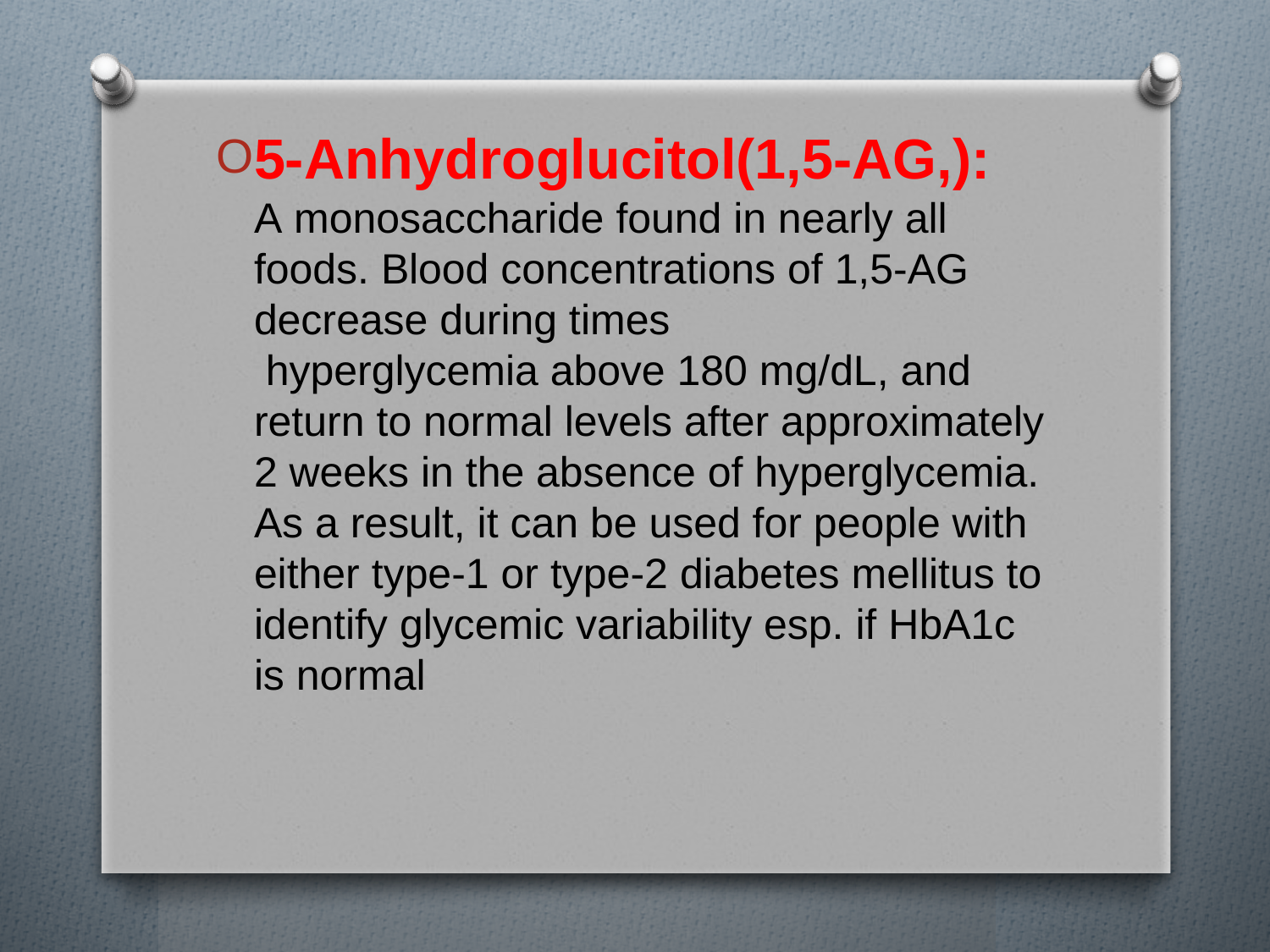

5-Anhydroglucitol(1,5-AG,): A monosaccharide found in nearly all foods. Blood concentrations of 1,5-AG decrease during times  hyperglycemia above 180 mg/dL, and return to normal levels after approximately 2 weeks in the absence of hyperglycemia. As a result, it can be used for people with either type-1 or type-2 diabetes mellitus to identify glycemic variability esp. if HbA1c is normal